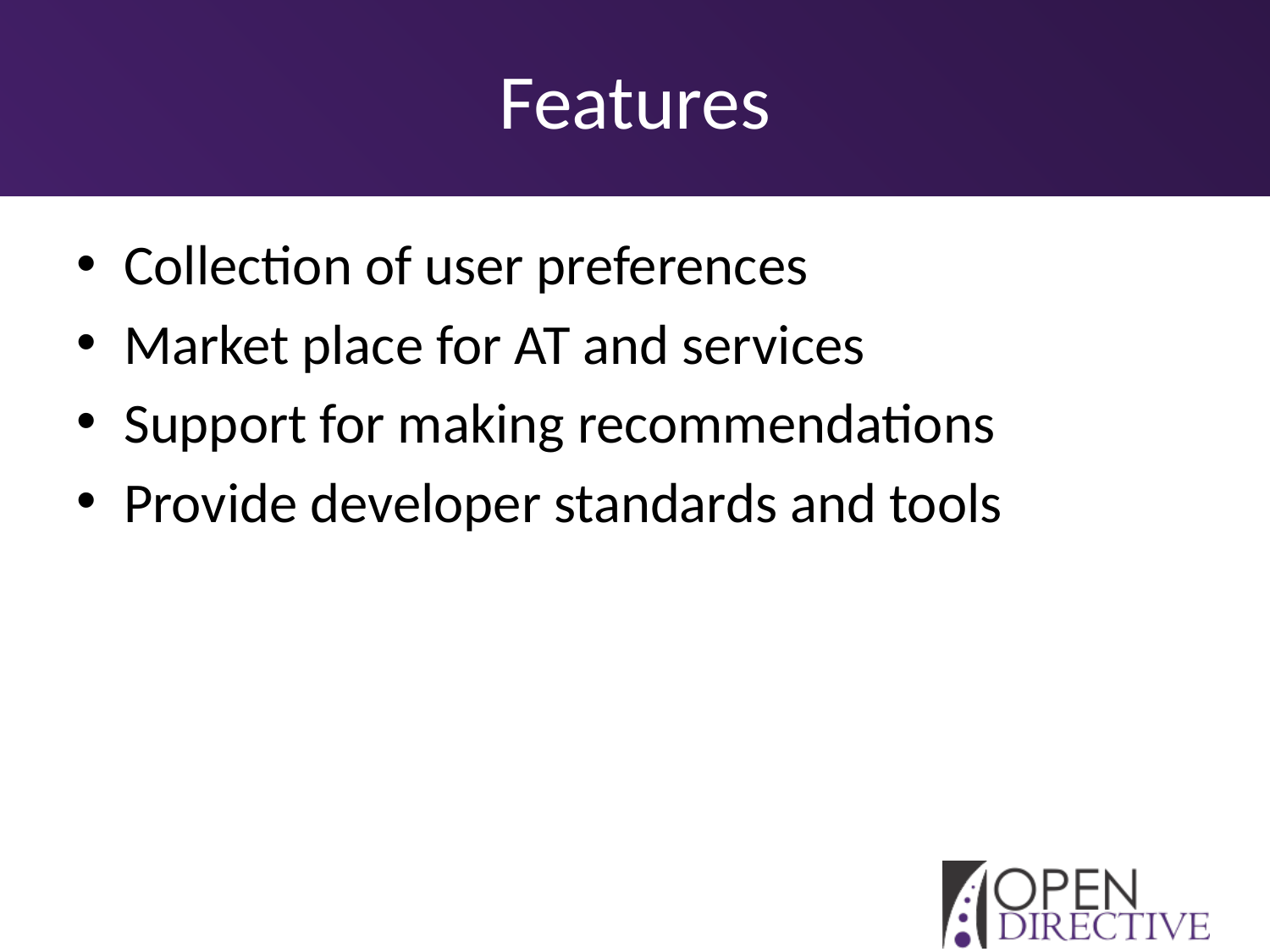

# Features
Collection of user preferences
Market place for AT and services
Support for making recommendations
Provide developer standards and tools